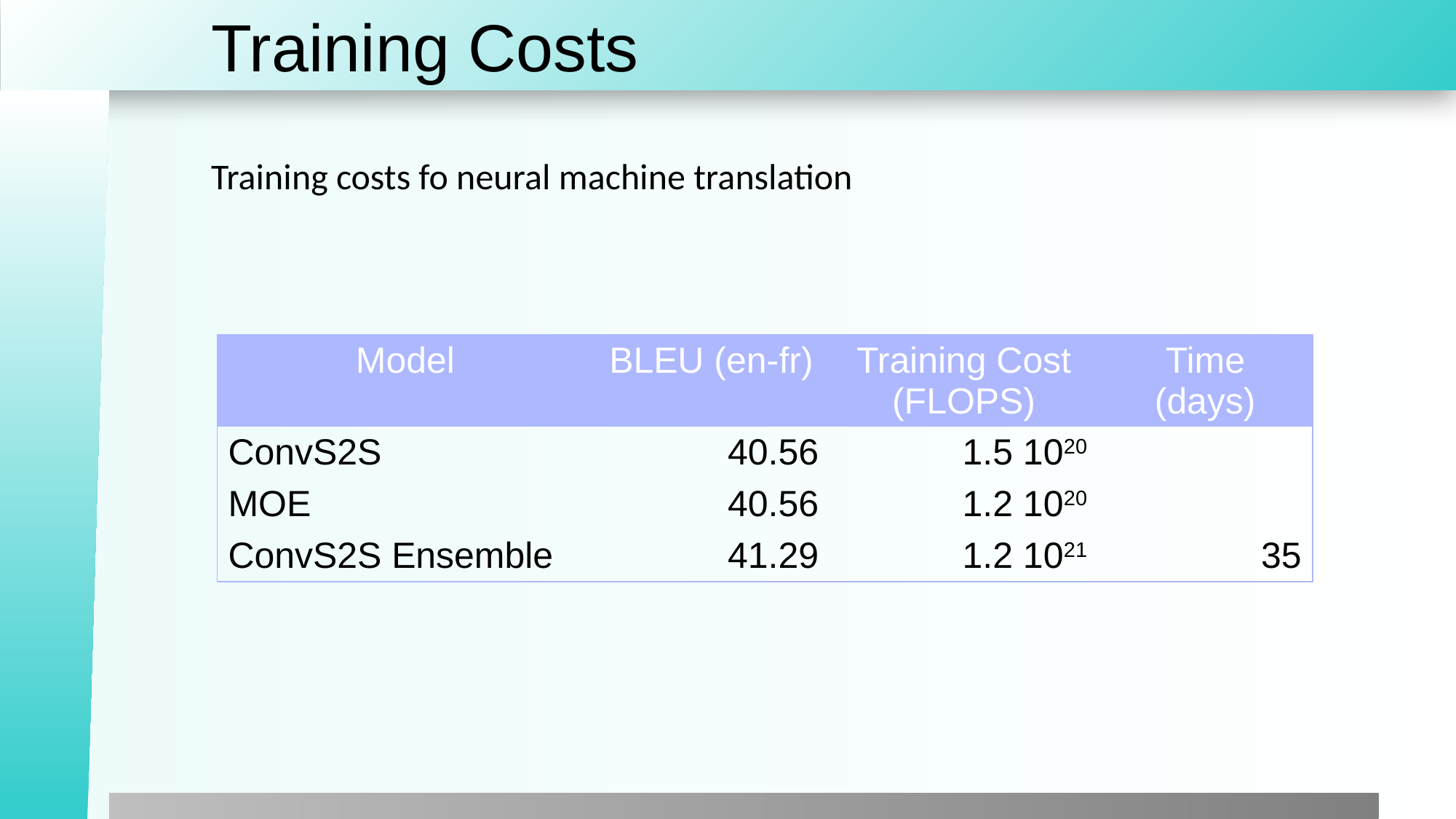

# Training Costs
Training costs fo neural machine translation

| Model | BLEU (en-fr) | Training Cost (FLOPS) | Time (days) |
| --- | --- | --- | --- |
| ConvS2S | 40.56 | 1.5 1020 |  |
| MOE | 40.56 | 1.2 1020 |  |
| ConvS2S Ensemble | 41.29 | 1.2 1021 | 35 |